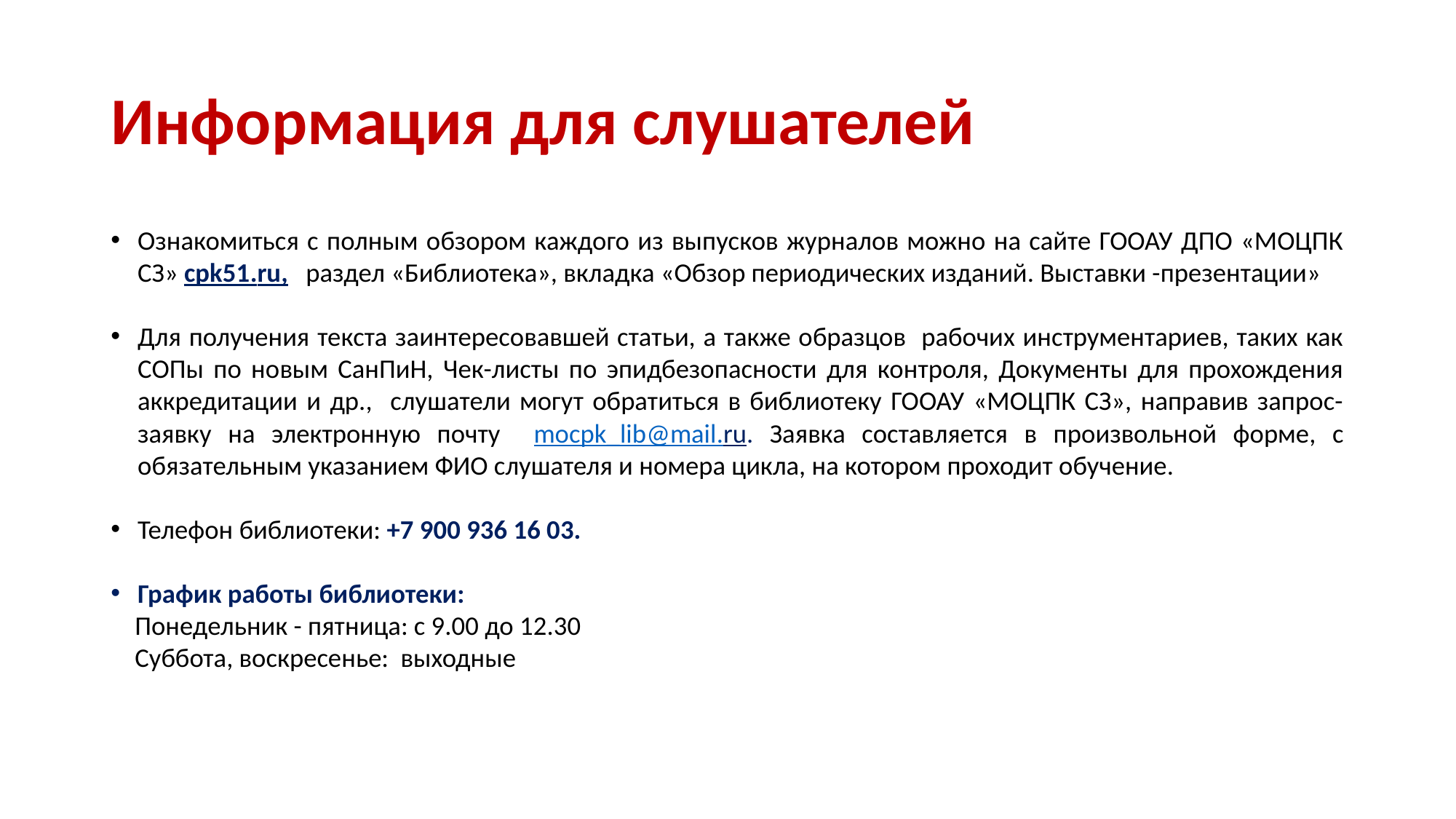

# Информация для слушателей
Ознакомиться с полным обзором каждого из выпусков журналов можно на сайте ГООАУ ДПО «МОЦПК СЗ» cpk51.ru,   раздел «Библиотека», вкладка «Обзор периодических изданий. Выставки -презентации»

Для получения текста заинтересовавшей статьи, а также образцов  рабочих инструментариев, таких как СОПы по новым СанПиН, Чек-листы по эпидбезопасности для контроля, Документы для прохождения аккредитации и др.,  слушатели могут обратиться в библиотеку ГООАУ «МОЦПК СЗ», направив запрос-заявку на электронную почту  mocpk_lib@mail.ru. Заявка составляется в произвольной форме, с обязательным указанием ФИО слушателя и номера цикла, на котором проходит обучение.

Телефон библиотеки: +7 900 936 16 03.

График работы библиотеки:
    Понедельник - пятница: с 9.00 до 12.30
    Суббота, воскресенье:  выходные